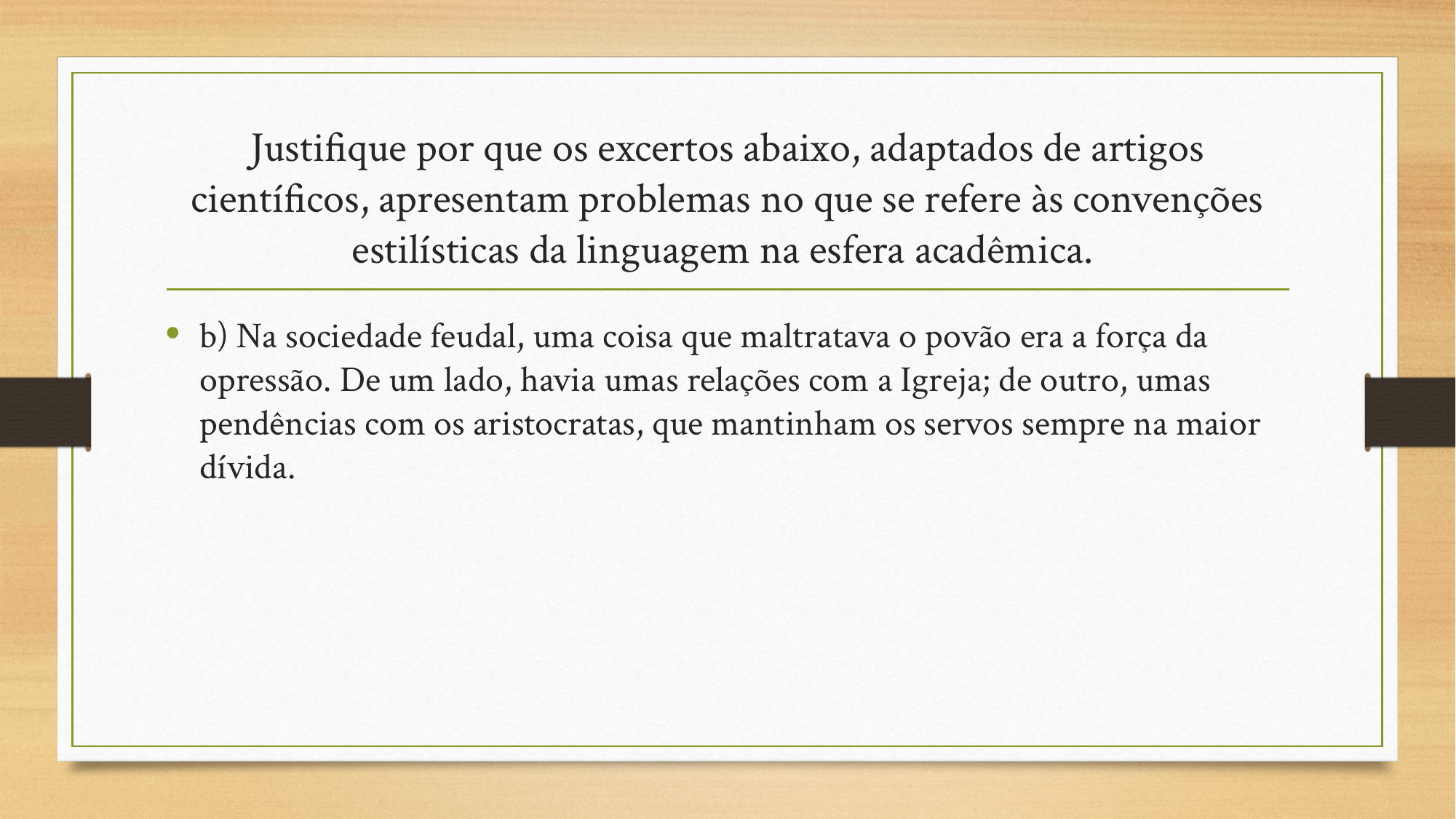

# Justifique por que os excertos abaixo, adaptados de artigos científicos, apresentam problemas no que se refere às convenções estilísticas da linguagem na esfera acadêmica.
b) Na sociedade feudal, uma coisa que maltratava o povão era a força da opressão. De um lado, havia umas relações com a Igreja; de outro, umas pendências com os aristocratas, que mantinham os servos sempre na maior dívida.